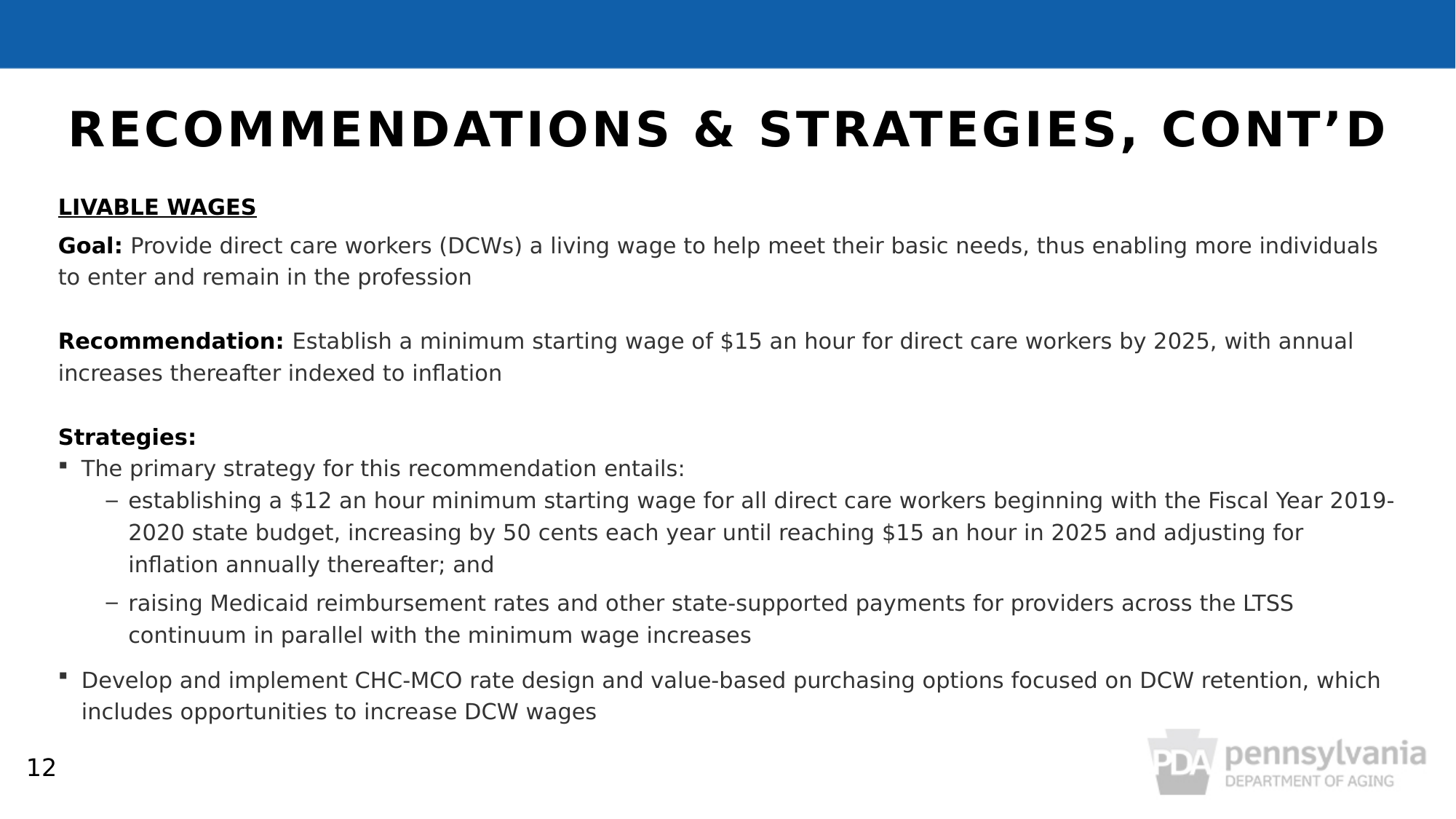

Recommendations & strategies, CONT’D

LIVABLE WAGES
Goal: Provide direct care workers (DCWs) a living wage to help meet their basic needs, thus enabling more individuals to enter and remain in the profession

Recommendation: Establish a minimum starting wage of $15 an hour for direct care workers by 2025, with annual increases thereafter indexed to inflation

Strategies:
The primary strategy for this recommendation entails:
establishing a $12 an hour minimum starting wage for all direct care workers beginning with the Fiscal Year 2019-2020 state budget, increasing by 50 cents each year until reaching $15 an hour in 2025 and adjusting for inflation annually thereafter; and
raising Medicaid reimbursement rates and other state-supported payments for providers across the LTSS continuum in parallel with the minimum wage increases
Develop and implement CHC-MCO rate design and value-based purchasing options focused on DCW retention, which includes opportunities to increase DCW wages

12